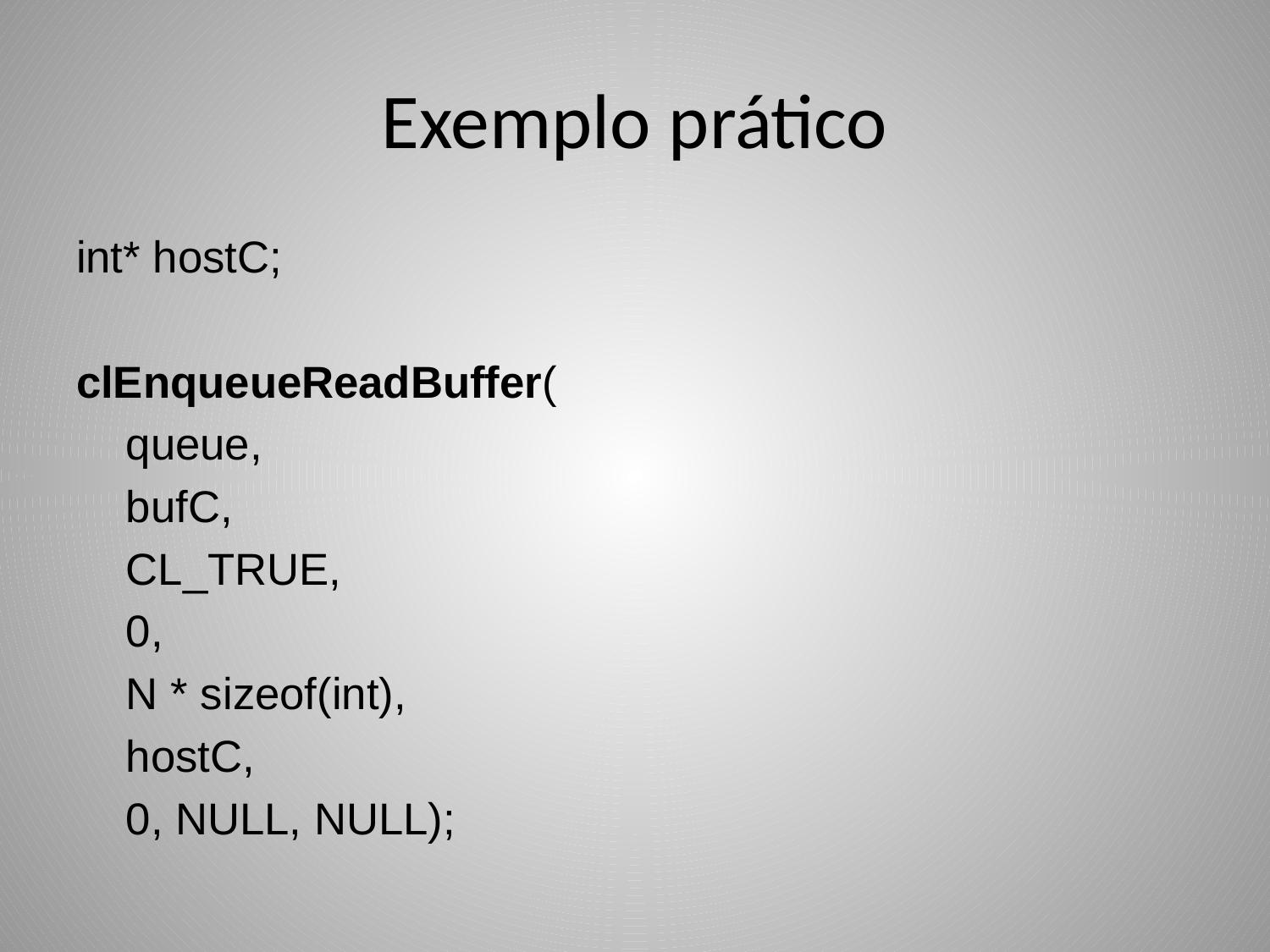

# Exemplo prático
int* hostC;

clEnqueueReadBuffer(
    queue,
    bufC,
    CL_TRUE,
    0,
    N * sizeof(int),
    hostC,
    0, NULL, NULL);